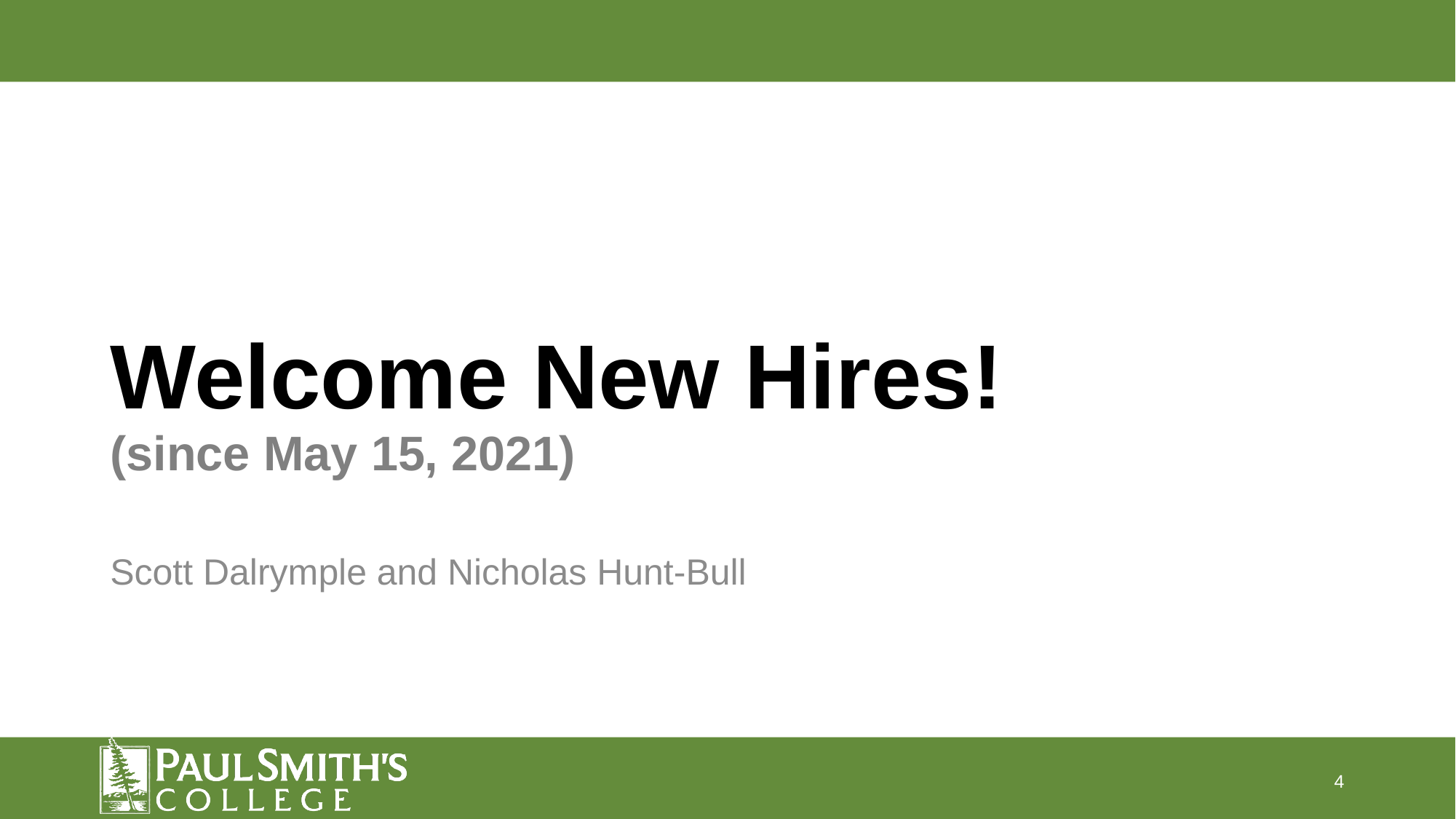

# Welcome New Hires! (since May 15, 2021)
Scott Dalrymple and Nicholas Hunt-Bull
4